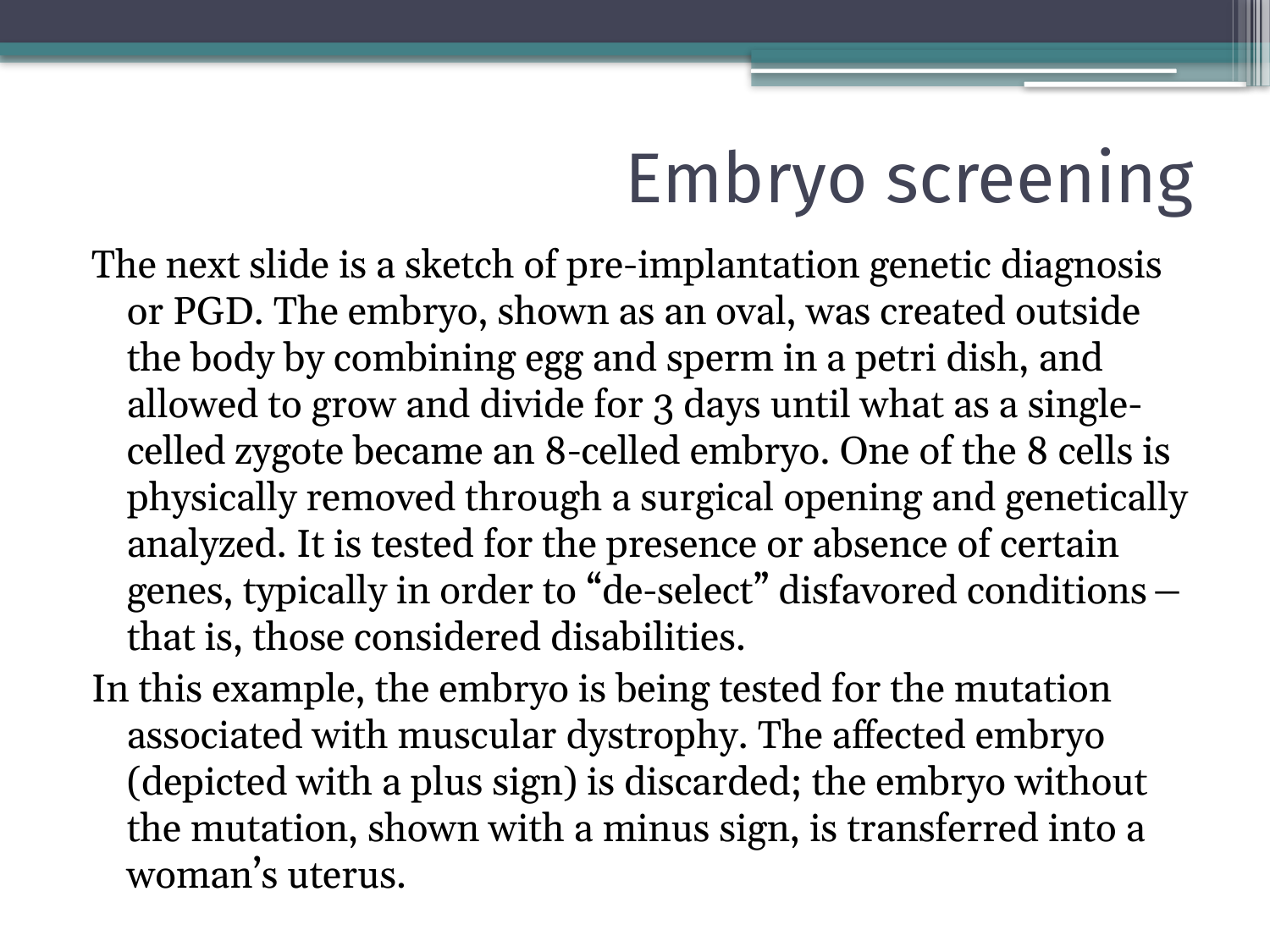

# Embryo screening
The next slide is a sketch of pre-implantation genetic diagnosis or PGD. The embryo, shown as an oval, was created outside the body by combining egg and sperm in a petri dish, and allowed to grow and divide for 3 days until what as a single-celled zygote became an 8-celled embryo. One of the 8 cells is physically removed through a surgical opening and genetically analyzed. It is tested for the presence or absence of certain genes, typically in order to “de-select” disfavored conditions  ̶ that is, those considered disabilities.
In this example, the embryo is being tested for the mutation associated with muscular dystrophy. The affected embryo (depicted with a plus sign) is discarded; the embryo without the mutation, shown with a minus sign, is transferred into a woman’s uterus.